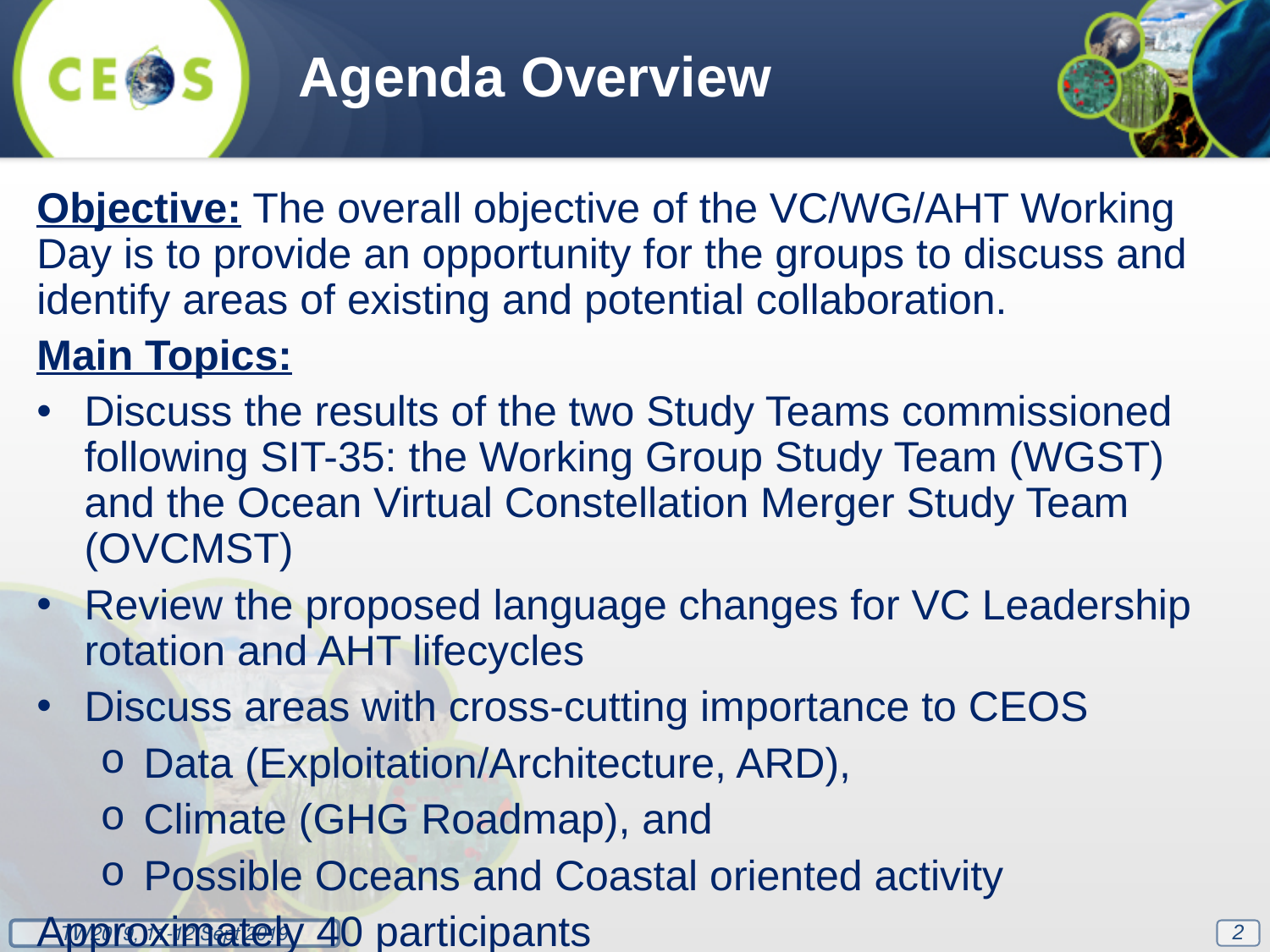

Agenda Overview
Objective: The overall objective of the VC/WG/AHT Working Day is to provide an opportunity for the groups to discuss and identify areas of existing and potential collaboration.
Main Topics:
Discuss the results of the two Study Teams commissioned following SIT-35: the Working Group Study Team (WGST) and the Ocean Virtual Constellation Merger Study Team (OVCMST)
Review the proposed language changes for VC Leadership rotation and AHT lifecycles
Discuss areas with cross-cutting importance to CEOS
Data (Exploitation/Architecture, ARD),
Climate (GHG Roadmap), and
Possible Oceans and Coastal oriented activity
Approximately 40 participants
2